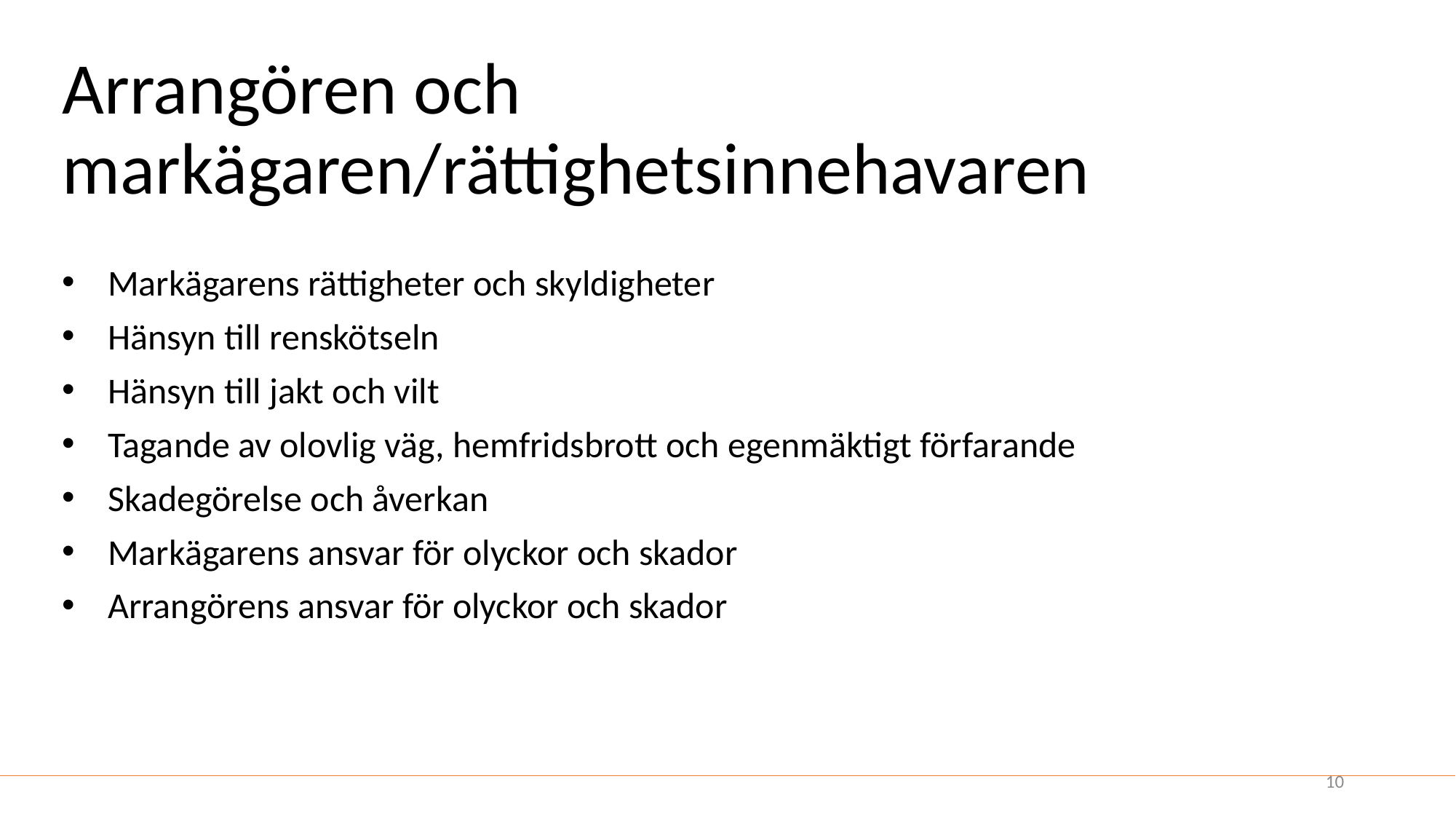

# Arrangören och markägaren/rättighetsinnehavaren
Markägarens rättigheter och skyldigheter
Hänsyn till renskötseln
Hänsyn till jakt och vilt
Tagande av olovlig väg, hemfridsbrott och egenmäktigt förfarande
Skadegörelse och åverkan
Markägarens ansvar för olyckor och skador
Arrangörens ansvar för olyckor och skador

10